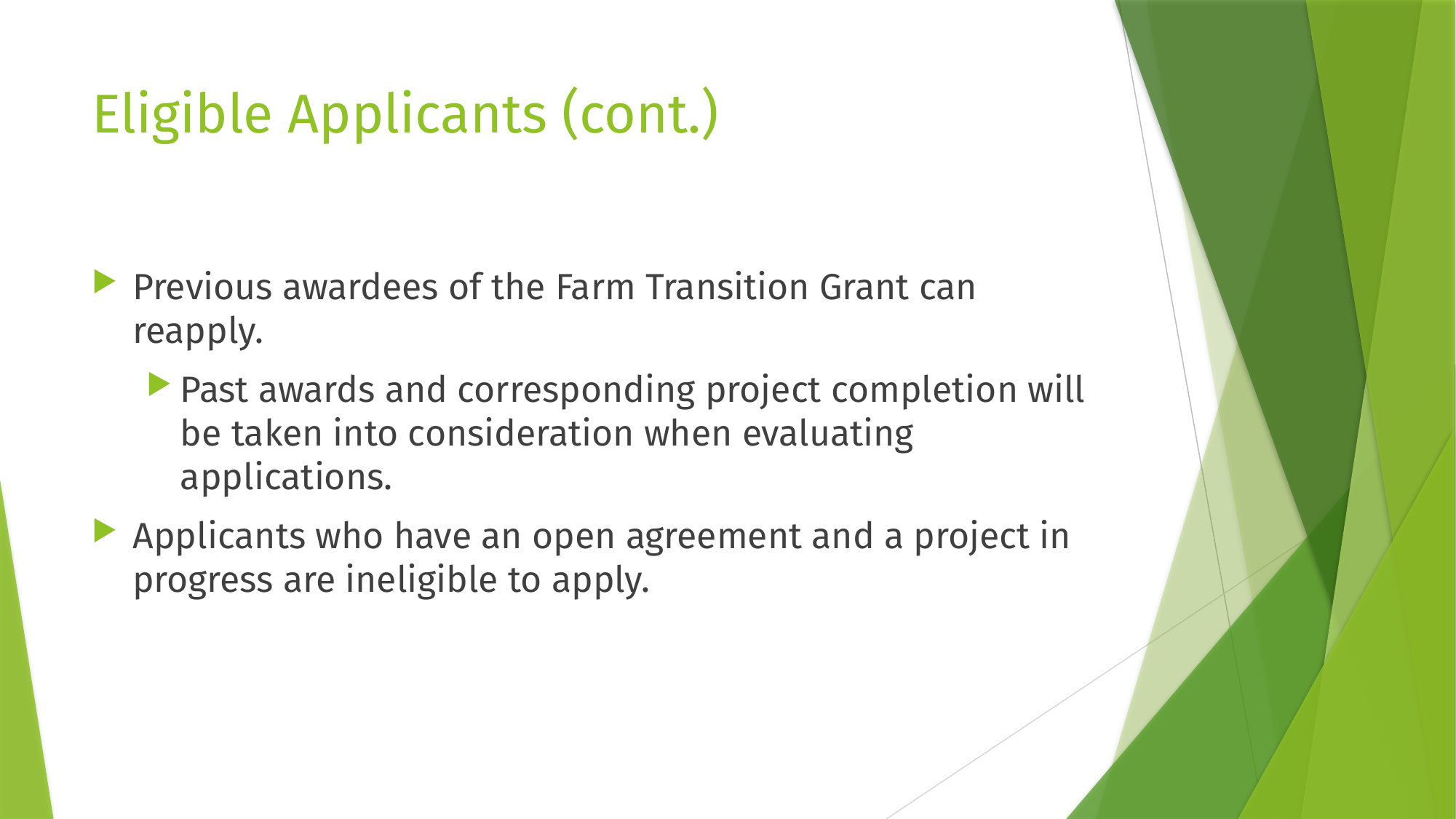

# Eligible Applicants (cont.)
Previous awardees of the Farm Transition Grant can reapply.
Past awards and corresponding project completion will be taken into consideration when evaluating applications.
Applicants who have an open agreement and a project in progress are ineligible to apply.